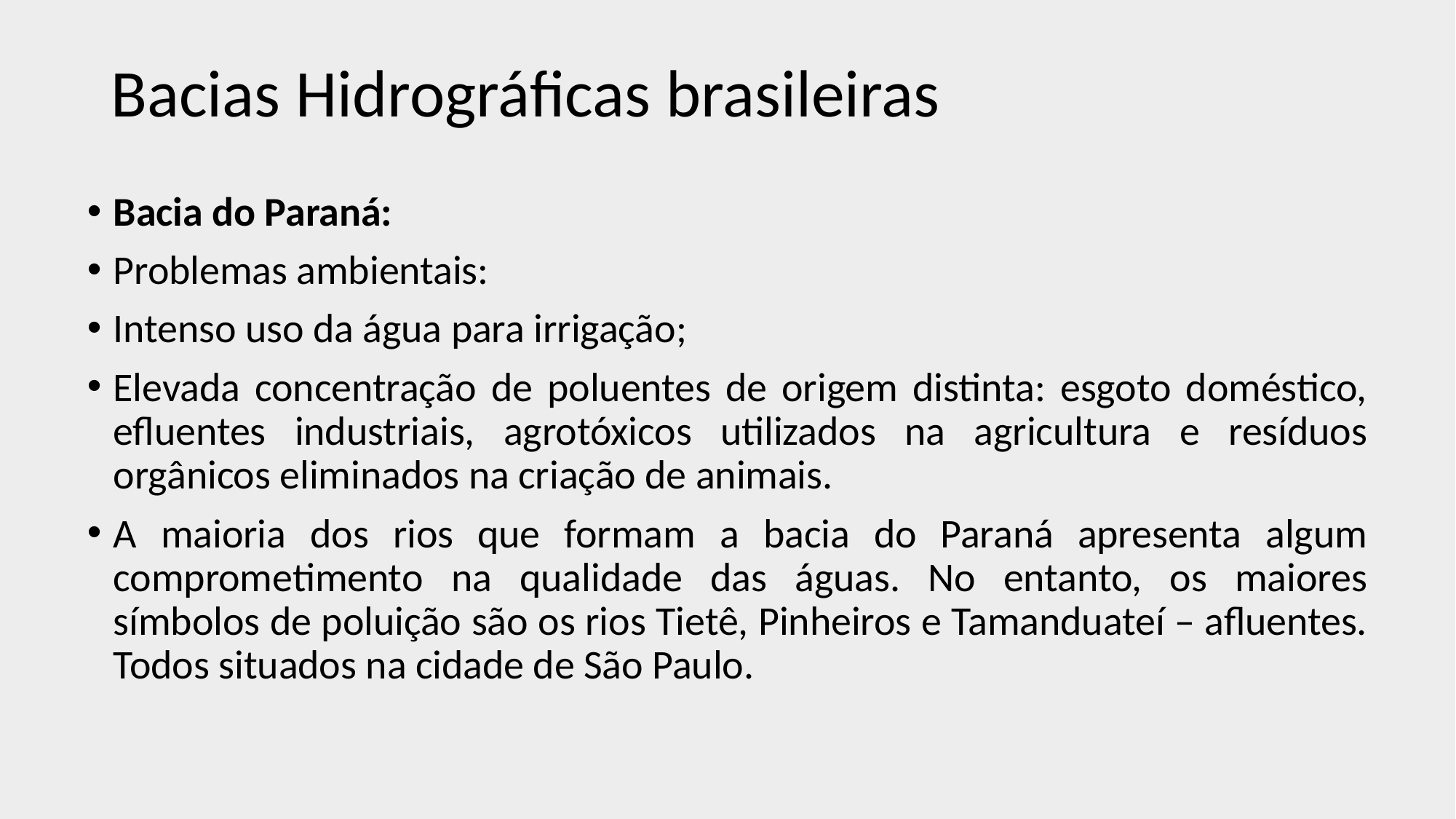

# Bacias Hidrográficas brasileiras
Bacia do Paraná:
Problemas ambientais:
Intenso uso da água para irrigação;
Elevada concentração de poluentes de origem distinta: esgoto doméstico, efluentes industriais, agrotóxicos utilizados na agricultura e resíduos orgânicos eliminados na criação de animais.
A maioria dos rios que formam a bacia do Paraná apresenta algum comprometimento na qualidade das águas. No entanto, os maiores símbolos de poluição são os rios Tietê, Pinheiros e Tamanduateí – afluentes. Todos situados na cidade de São Paulo.